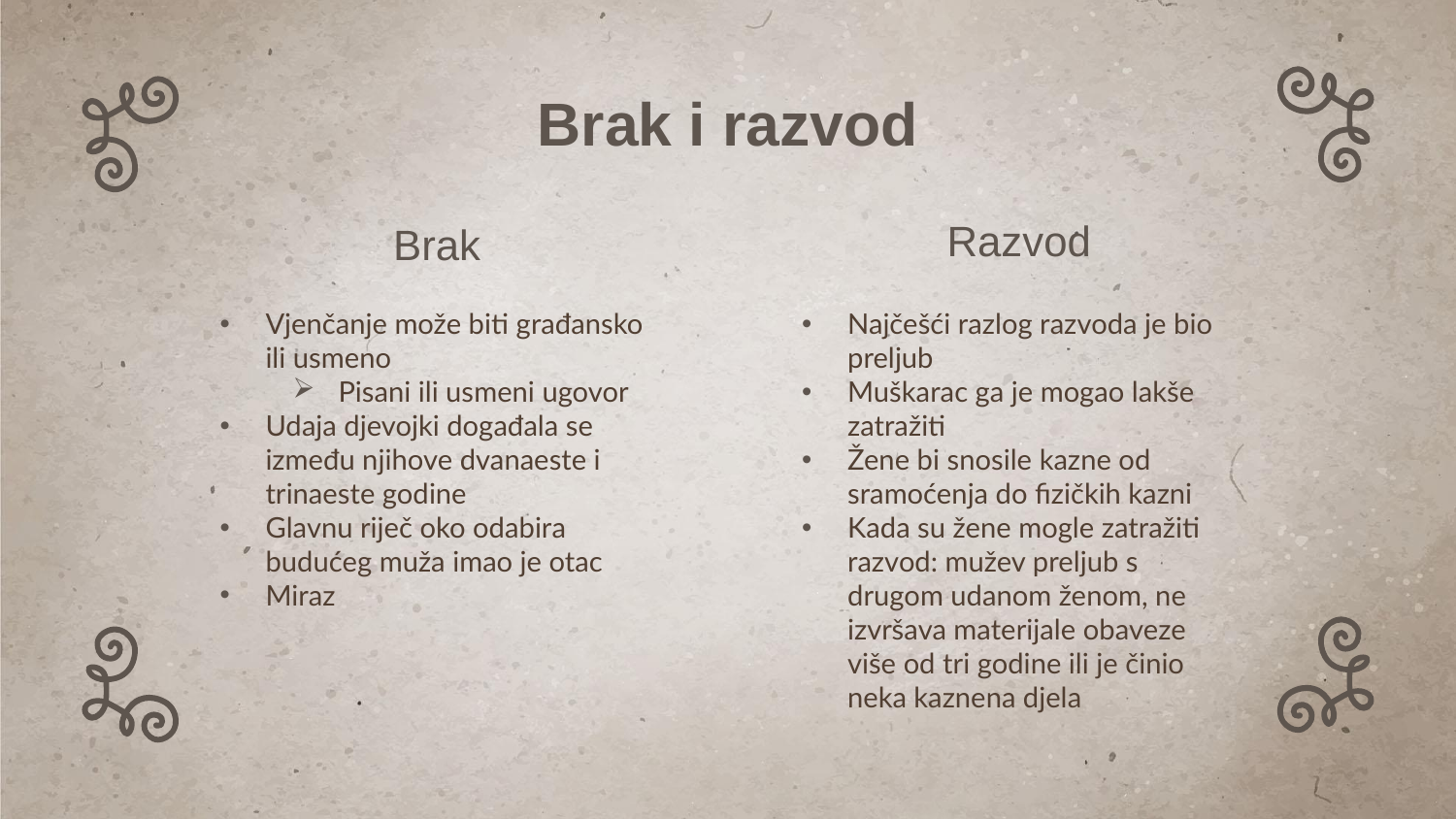

# Brak i razvod
Razvod
Brak
Vjenčanje može biti građansko ili usmeno
Pisani ili usmeni ugovor
Udaja djevojki događala se između njihove dvanaeste i trinaeste godine
Glavnu riječ oko odabira budućeg muža imao je otac
Miraz
Najčešći razlog razvoda je bio preljub
Muškarac ga je mogao lakše zatražiti
Žene bi snosile kazne od sramoćenja do fizičkih kazni
Kada su žene mogle zatražiti razvod: mužev preljub s drugom udanom ženom, ne izvršava materijale obaveze više od tri godine ili je činio neka kaznena djela